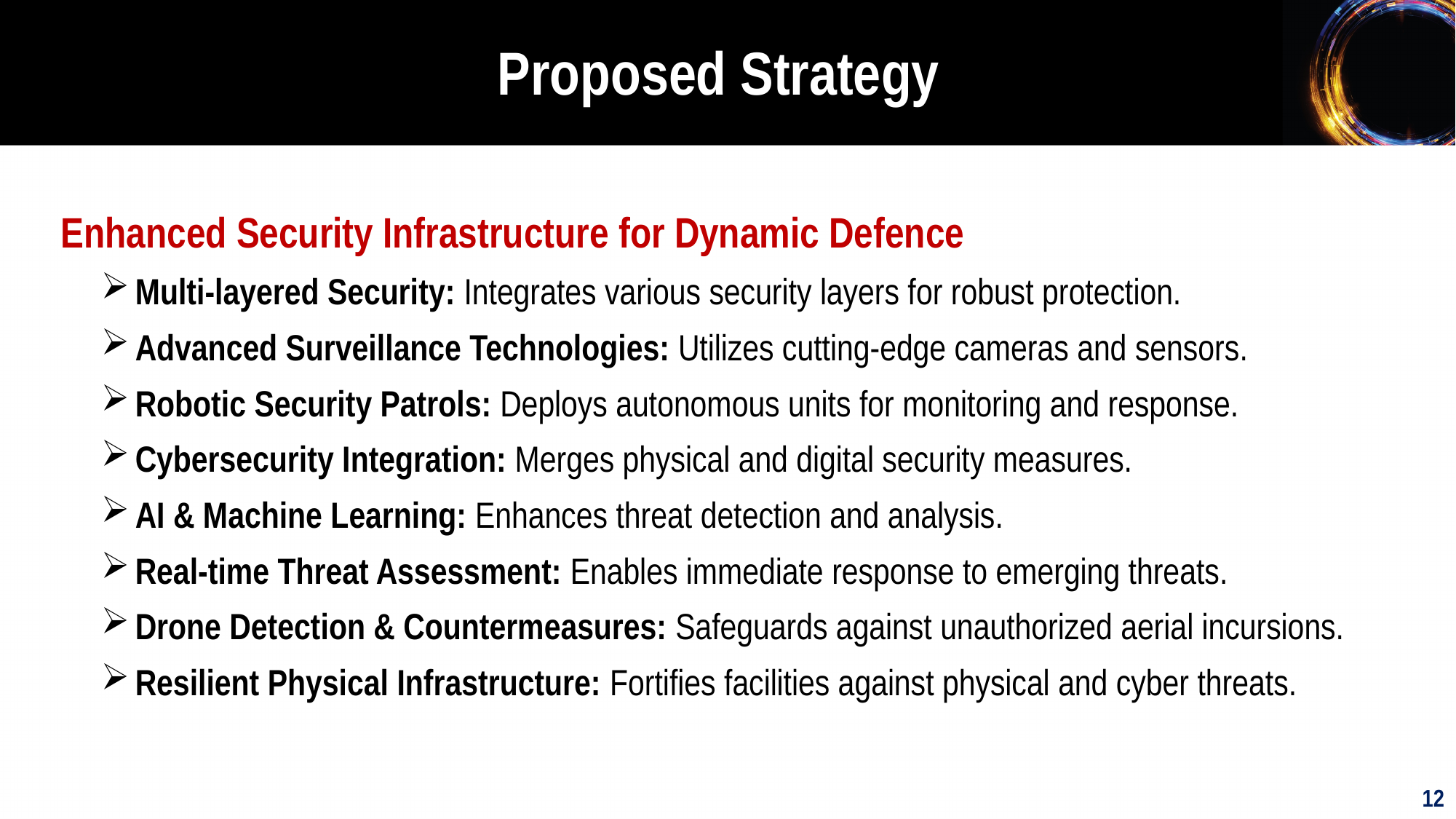

Proposed Strategy
Enhanced Security Infrastructure for Dynamic Defence
Multi-layered Security: Integrates various security layers for robust protection.
Advanced Surveillance Technologies: Utilizes cutting-edge cameras and sensors.
Robotic Security Patrols: Deploys autonomous units for monitoring and response.
Cybersecurity Integration: Merges physical and digital security measures.
AI & Machine Learning: Enhances threat detection and analysis.
Real-time Threat Assessment: Enables immediate response to emerging threats.
Drone Detection & Countermeasures: Safeguards against unauthorized aerial incursions.
Resilient Physical Infrastructure: Fortifies facilities against physical and cyber threats.
12